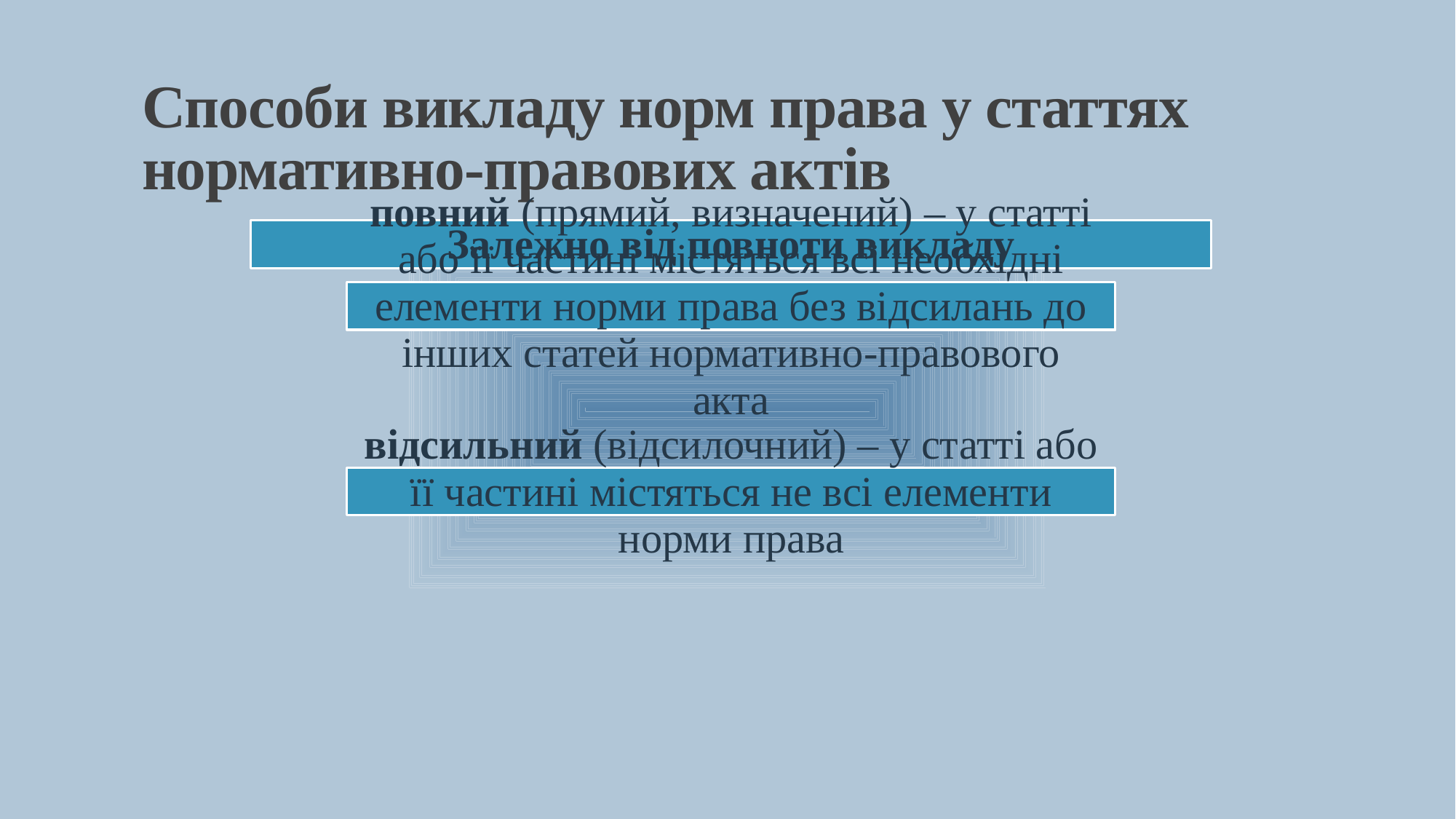

# Способи викладу норм права у статтях нормативно-правових актів
відсильний (відсилочний) – у статті або її частині містяться не всі елементи норми права